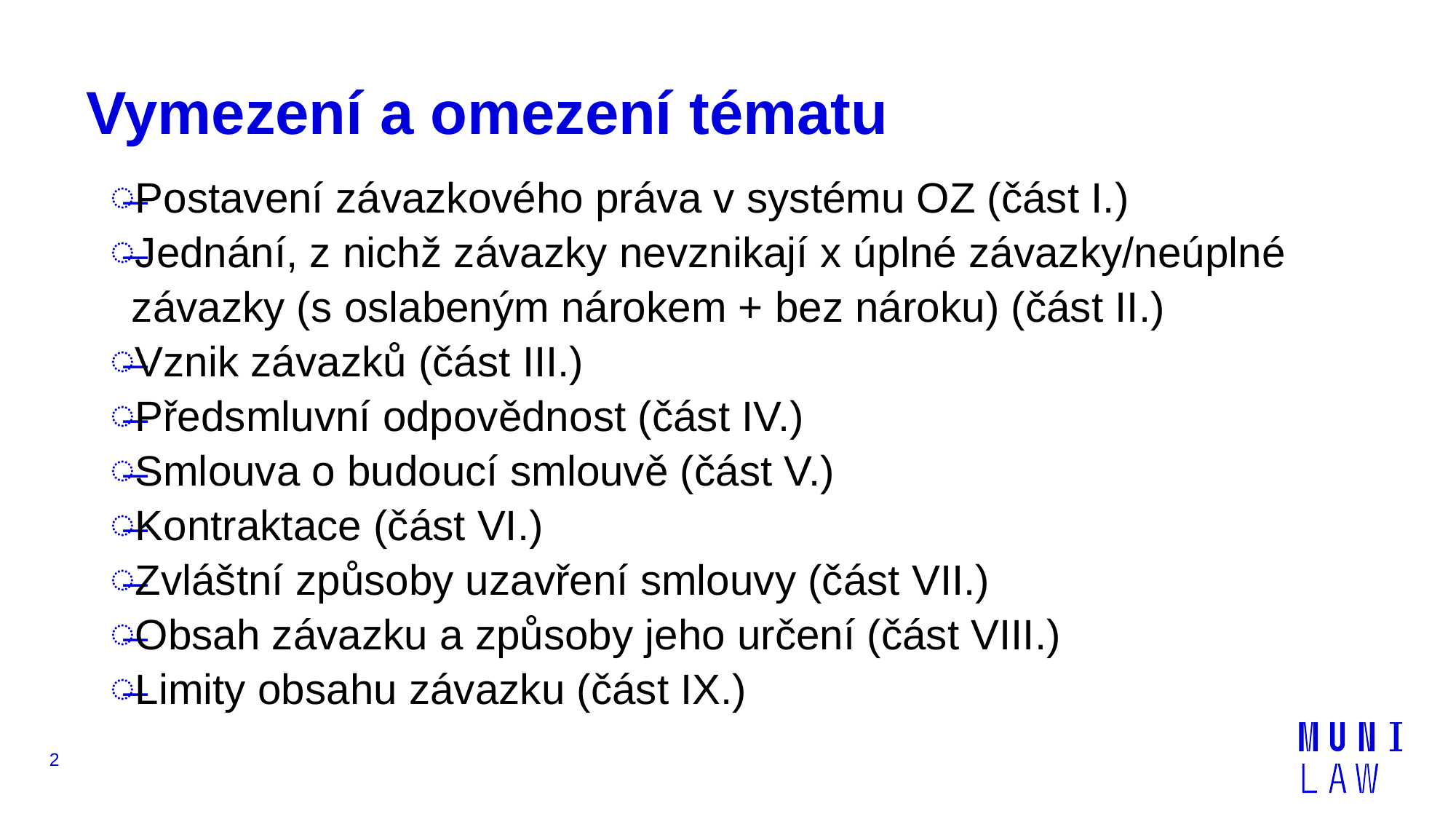

# Vymezení a omezení tématu
Postavení závazkového práva v systému OZ (část I.)
Jednání, z nichž závazky nevznikají x úplné závazky/neúplné závazky (s oslabeným nárokem + bez nároku) (část II.)
Vznik závazků (část III.)
Předsmluvní odpovědnost (část IV.)
Smlouva o budoucí smlouvě (část V.)
Kontraktace (část VI.)
Zvláštní způsoby uzavření smlouvy (část VII.)
Obsah závazku a způsoby jeho určení (část VIII.)
Limity obsahu závazku (část IX.)
2